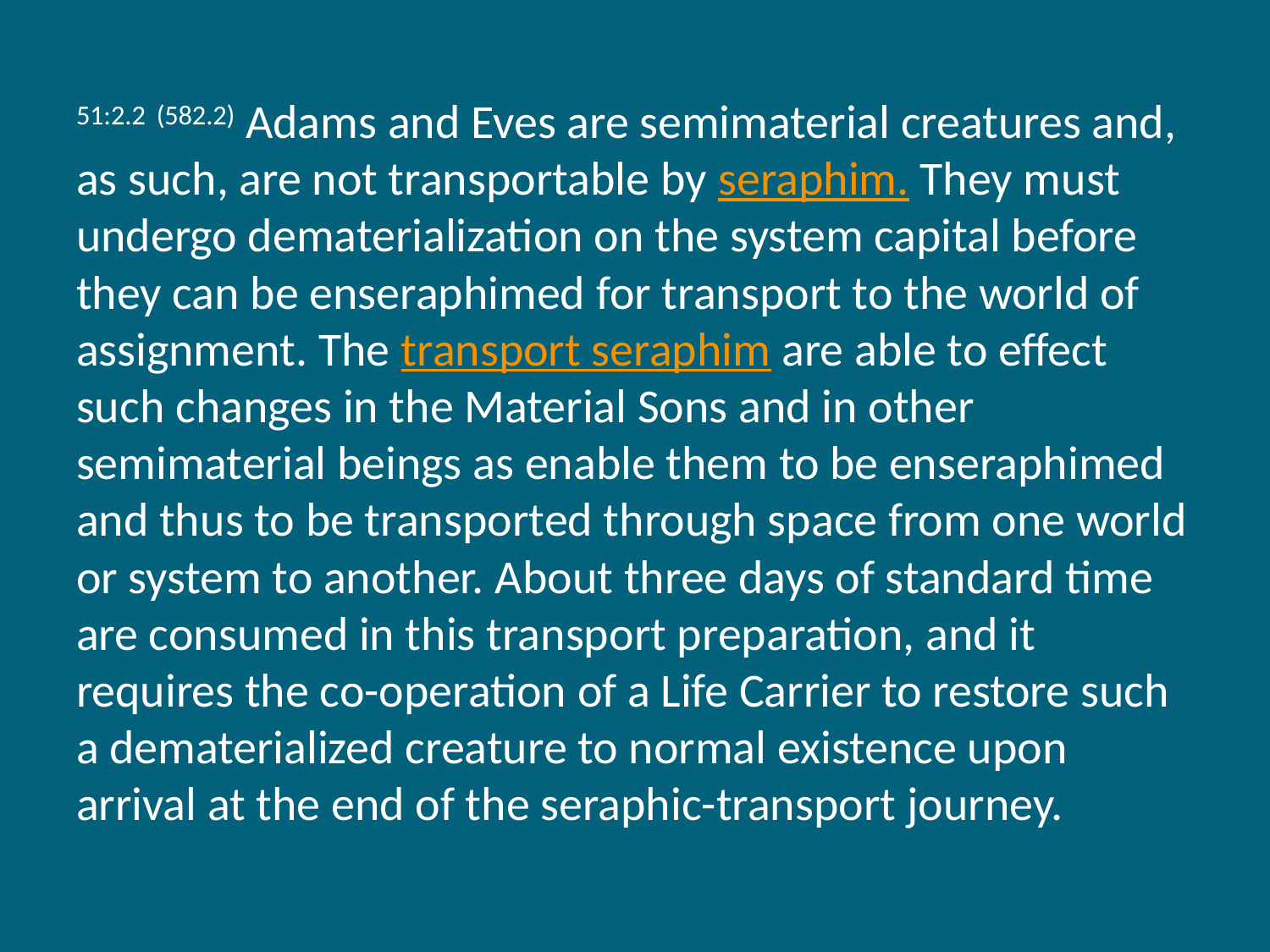

51:2.2 (582.2) Adams and Eves are semimaterial creatures and, as such, are not transportable by seraphim. They must undergo dematerialization on the system capital before they can be enseraphimed for transport to the world of assignment. The transport seraphim are able to effect such changes in the Material Sons and in other semimaterial beings as enable them to be enseraphimed and thus to be transported through space from one world or system to another. About three days of standard time are consumed in this transport preparation, and it requires the co-operation of a Life Carrier to restore such a dematerialized creature to normal existence upon arrival at the end of the seraphic-transport journey.